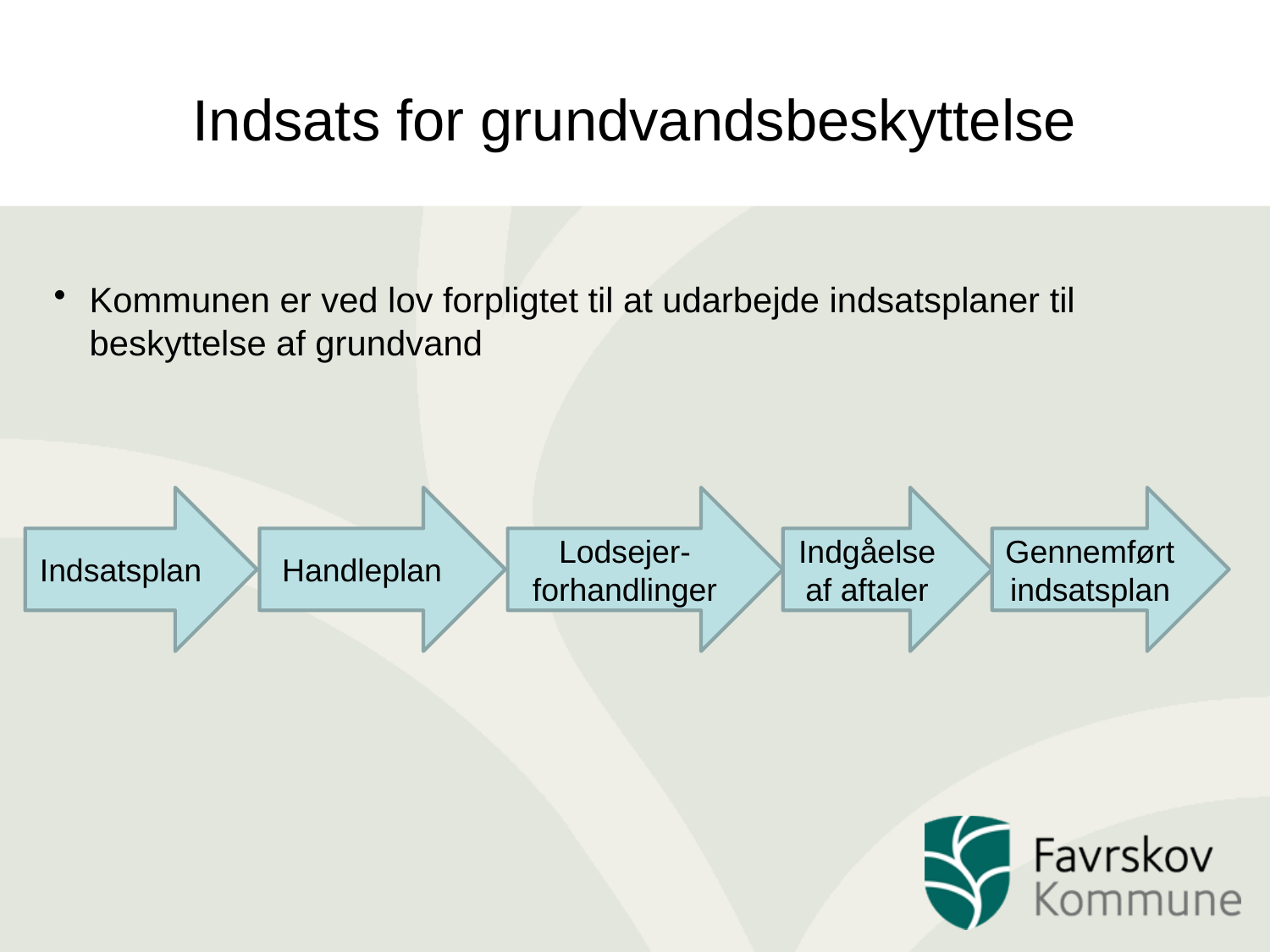

# Indsats for grundvandsbeskyttelse

Kommunen er ved lov forpligtet til at udarbejde indsatsplaner til beskyttelse af grundvand

Indsatsplan
Handleplan
Lodsejer-forhandlinger
Indgåelse af aftaler
Gennemført indsatsplan